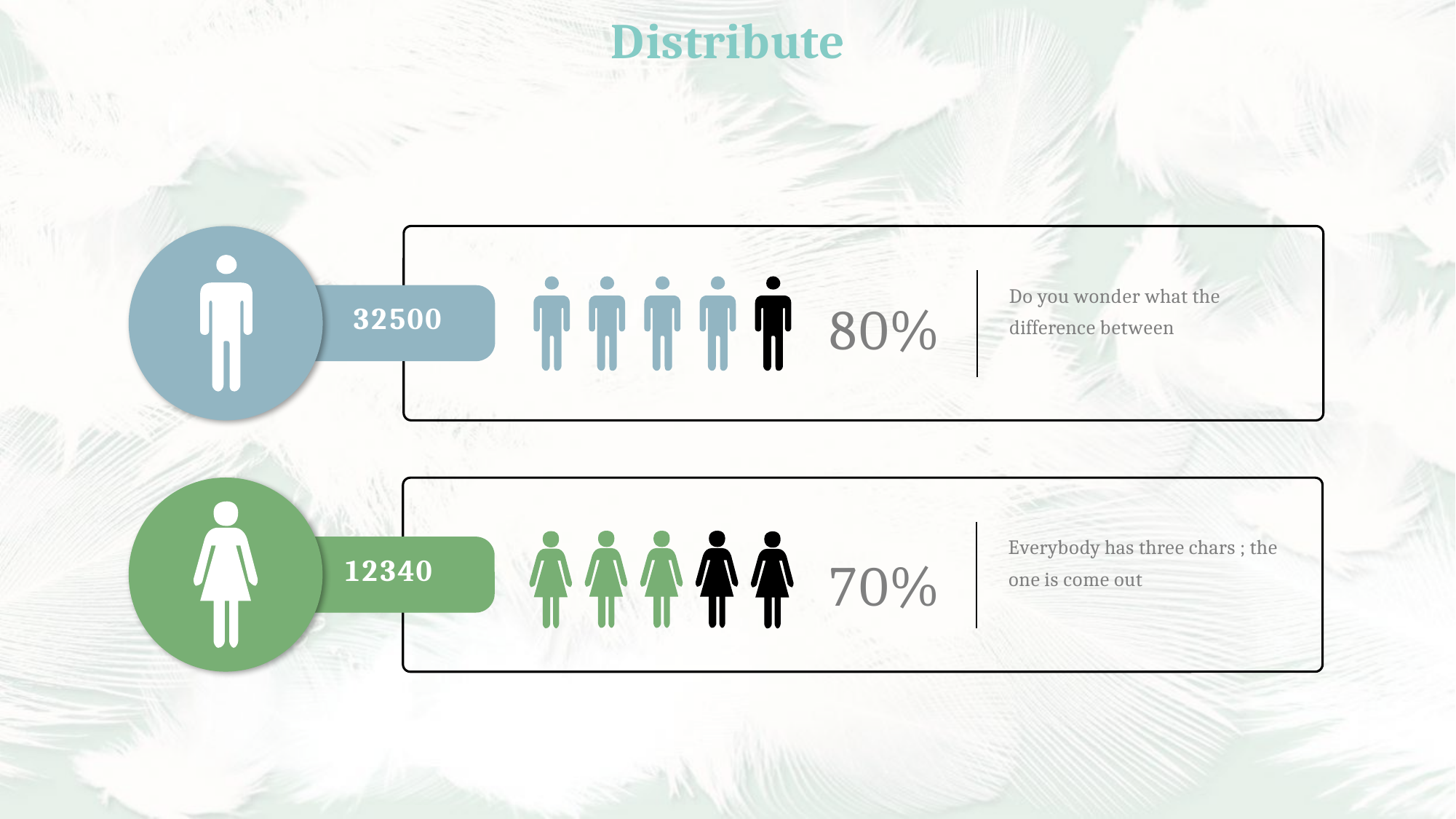

Distribute

Do you wonder what the difference between

32500
80%

Everybody has three chars ; the one is come out

12340
70%